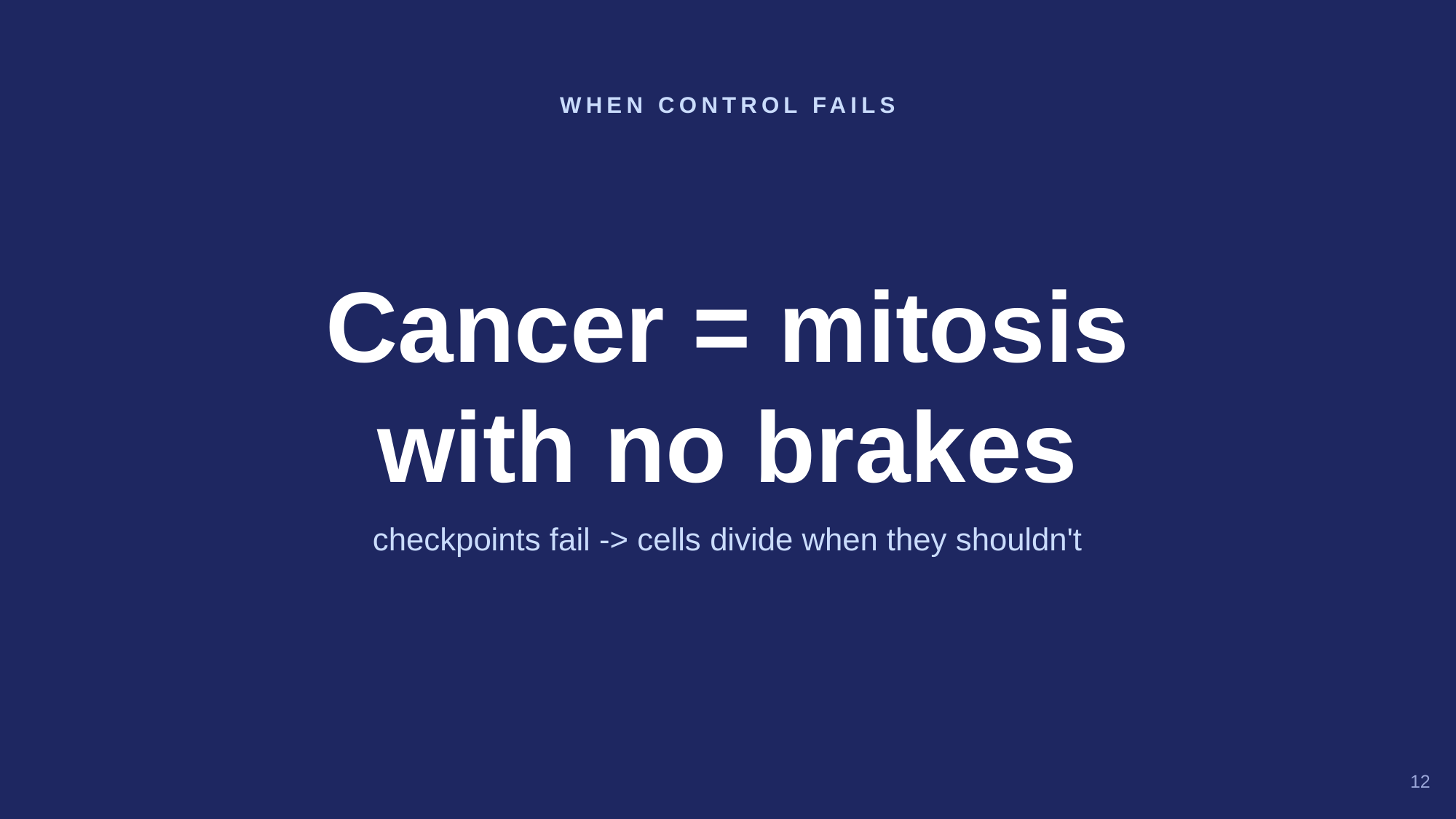

WHEN CONTROL FAILS
Cancer = mitosis
with no brakes
checkpoints fail -> cells divide when they shouldn't
12